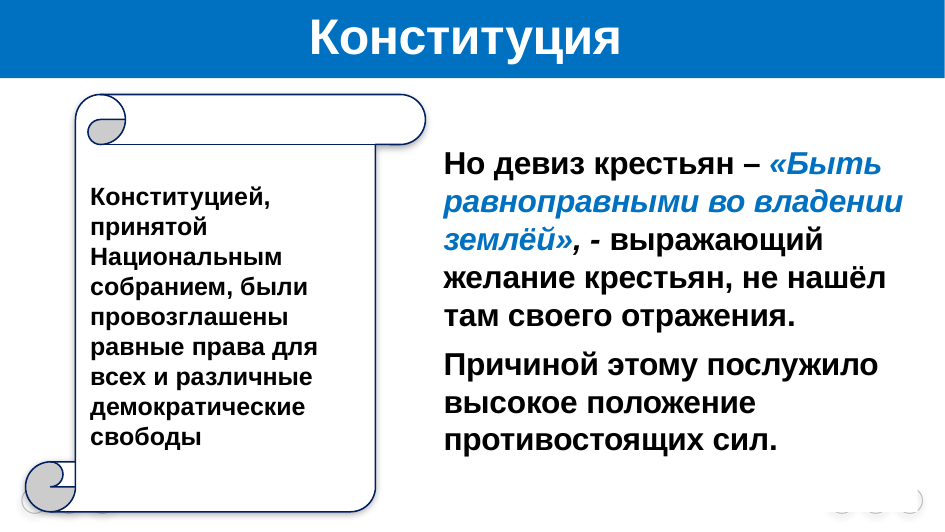

# Конституция

Конституцией, принятой Национальным собранием, были провозглашены равные права для всех и различные демократические свободы

Но девиз крестьян – «Быть равноправными во владении землёй», - выражающий желание крестьян, не нашёл там своего отражения.
Причиной этому послужило высокое положение противостоящих сил.